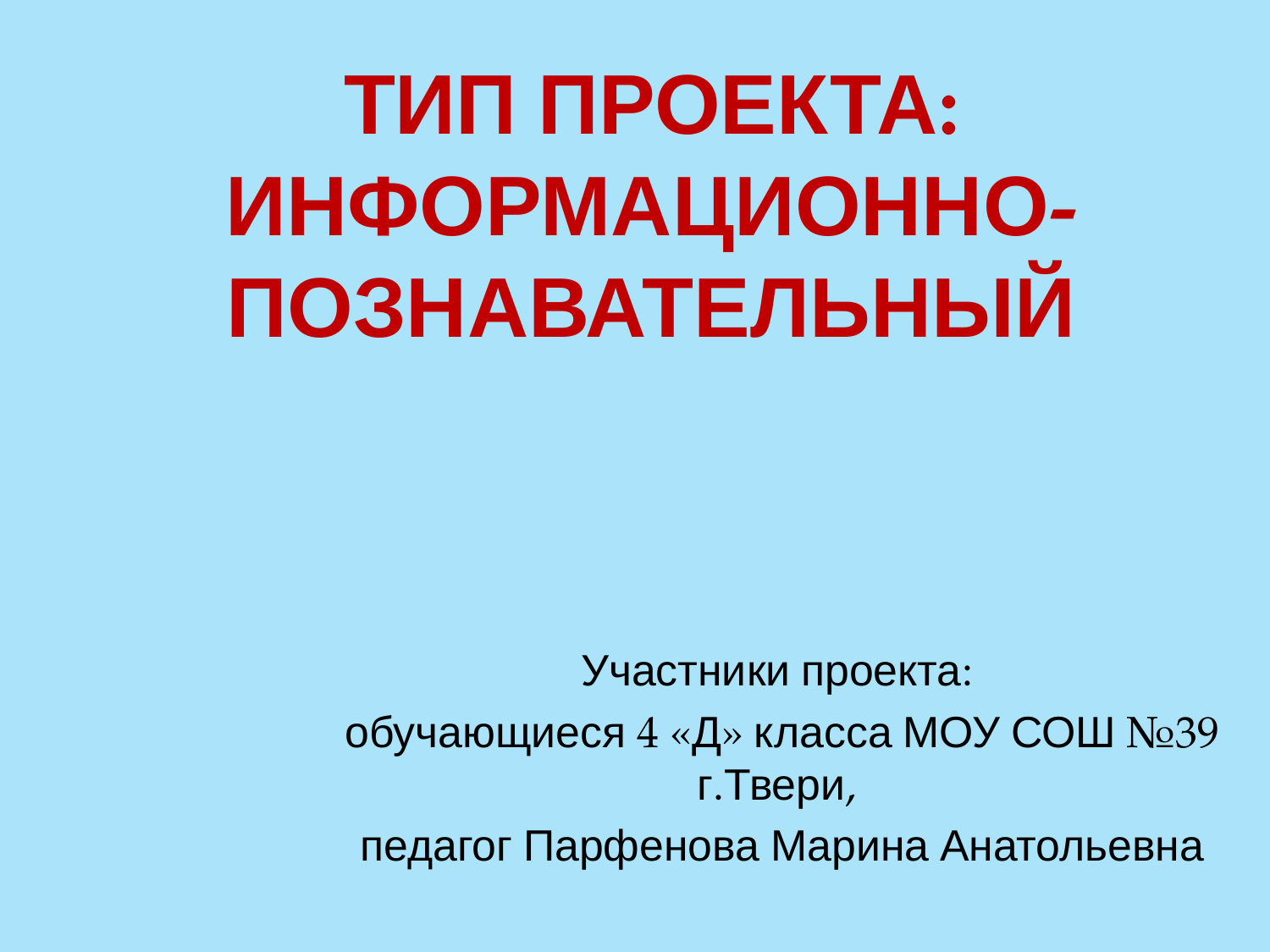

# Тип проекта: информационно-познавательный
Участники проекта:
обучающиеся 4 «Д» класса МОУ СОШ №39 г.Твери,
педагог Парфенова Марина Анатольевна